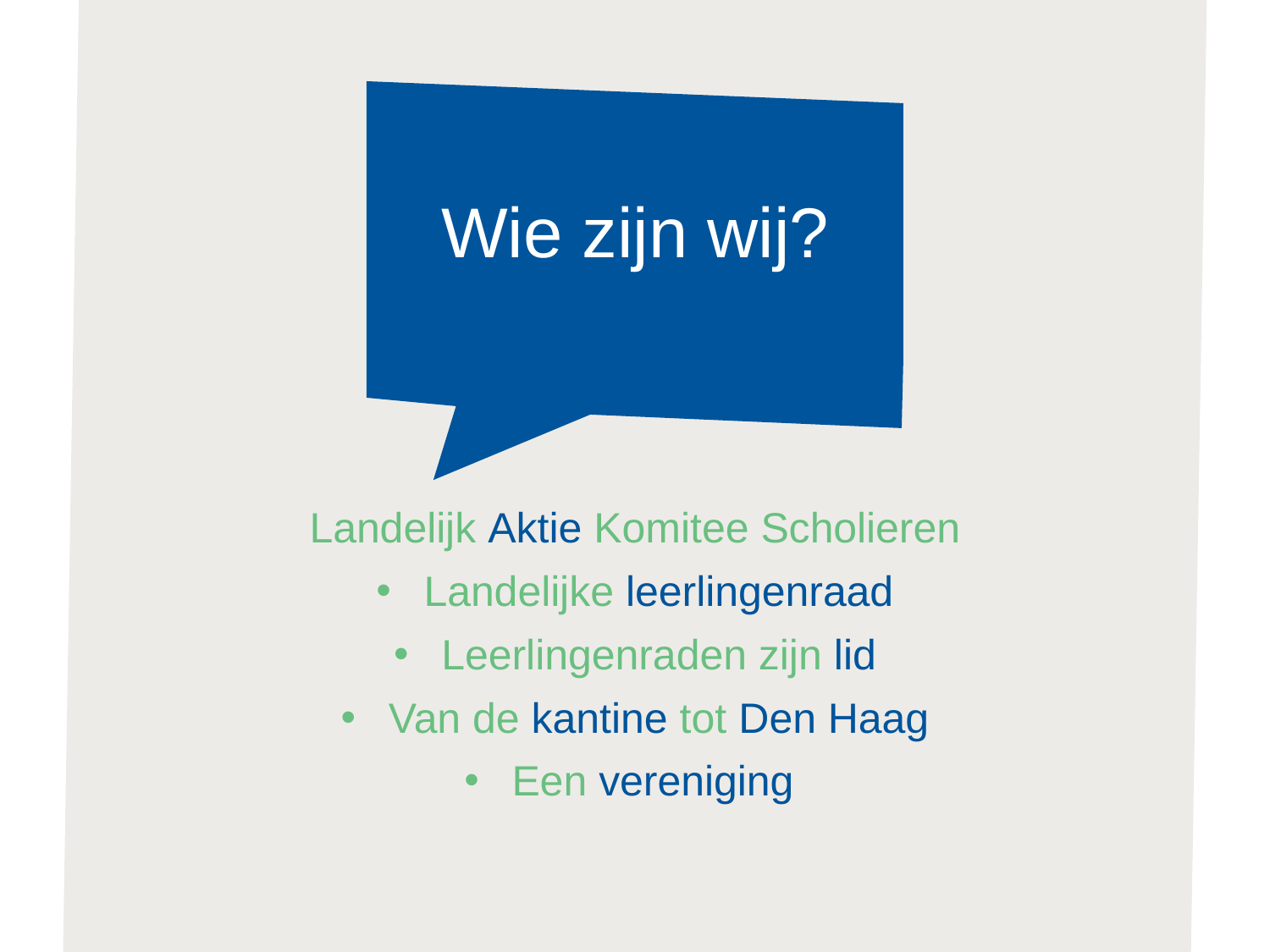

# Wie zijn wij?
Landelijk Aktie Komitee Scholieren
Landelijke leerlingenraad
Leerlingenraden zijn lid
Van de kantine tot Den Haag
Een vereniging